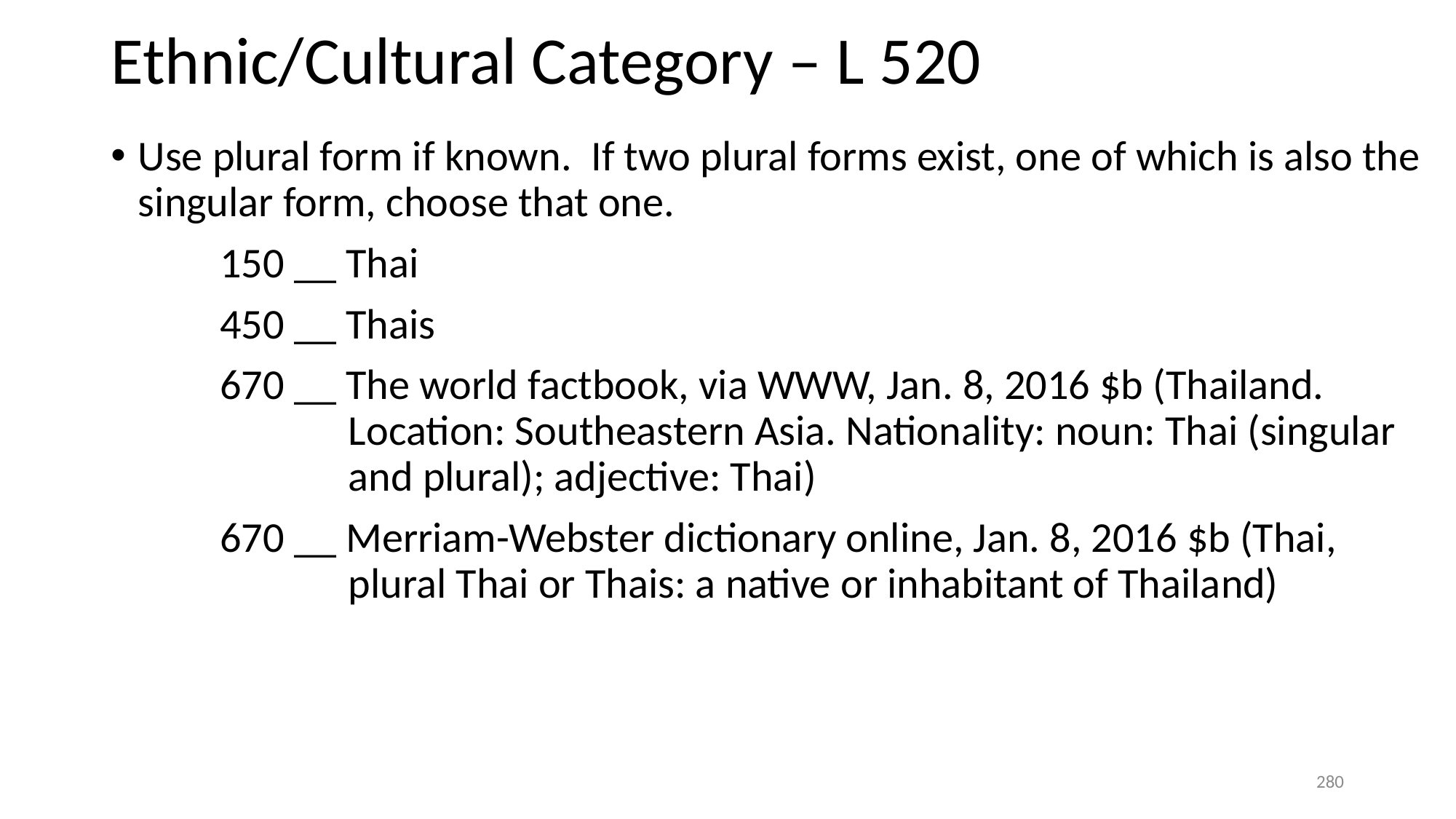

# Ethnic/Cultural Category – L 520
Use plural form if known.  If two plural forms exist, one of which is also the singular form, choose that one.
	150 __ Thai
	450 __ Thais
	670 __ The world factbook, via WWW, Jan. 8, 2016 $b (Thailand. 			  Location: Southeastern Asia. Nationality: noun: Thai (singular 			  and plural); adjective: Thai)
	670 __ Merriam-Webster dictionary online, Jan. 8, 2016 $b (Thai, 			  plural Thai or Thais: a native or inhabitant of Thailand)
280